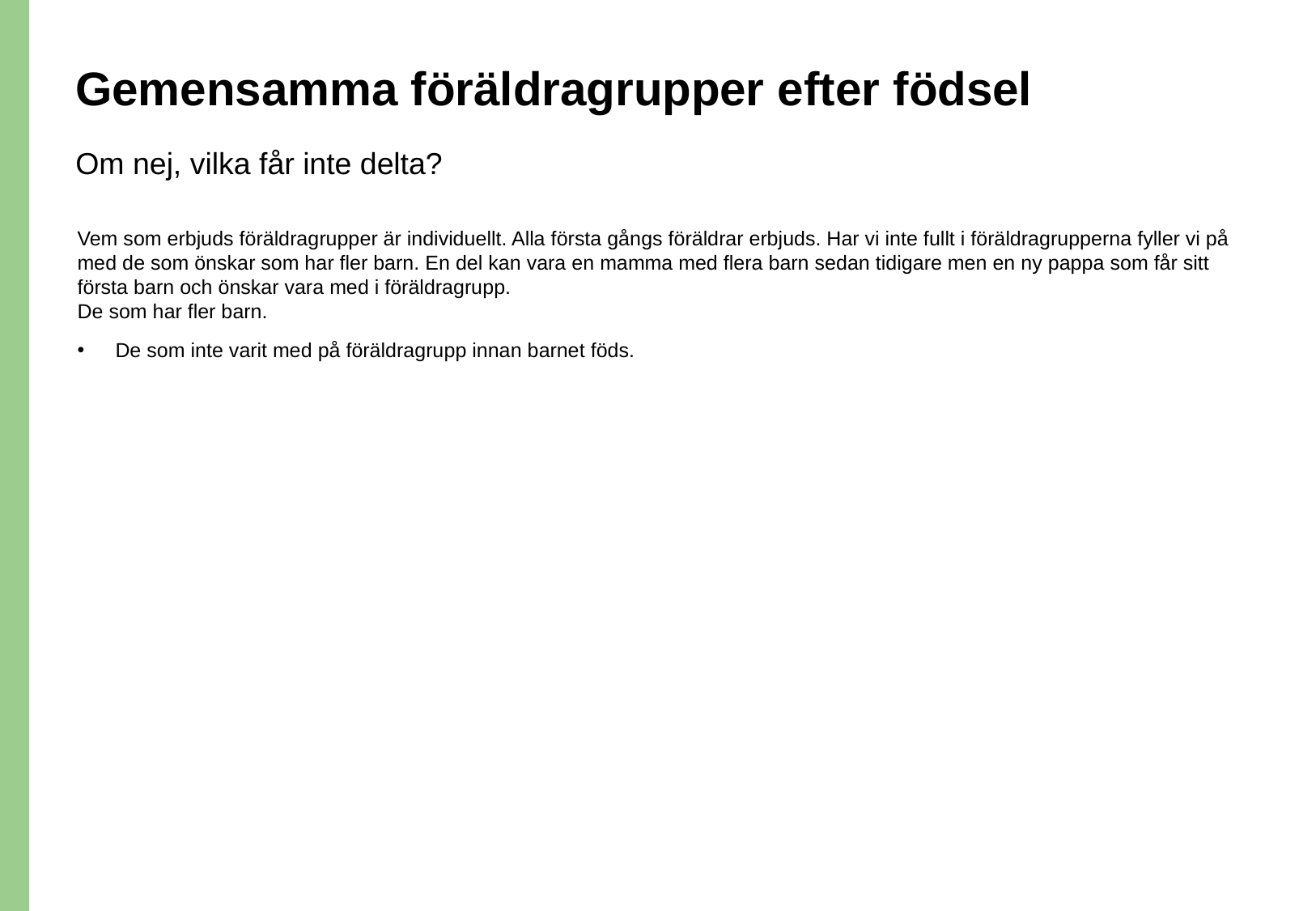

# Gemensamma föräldragrupper efter födsel
Om nej, vilka får inte delta?

Vem som erbjuds föräldragrupper är individuellt. Alla första gångs föräldrar erbjuds. Har vi inte fullt i föräldragrupperna fyller vi på med de som önskar som har fler barn. En del kan vara en mamma med flera barn sedan tidigare men en ny pappa som får sitt första barn och önskar vara med i föräldragrupp.
De som har fler barn.
De som inte varit med på föräldragrupp innan barnet föds.